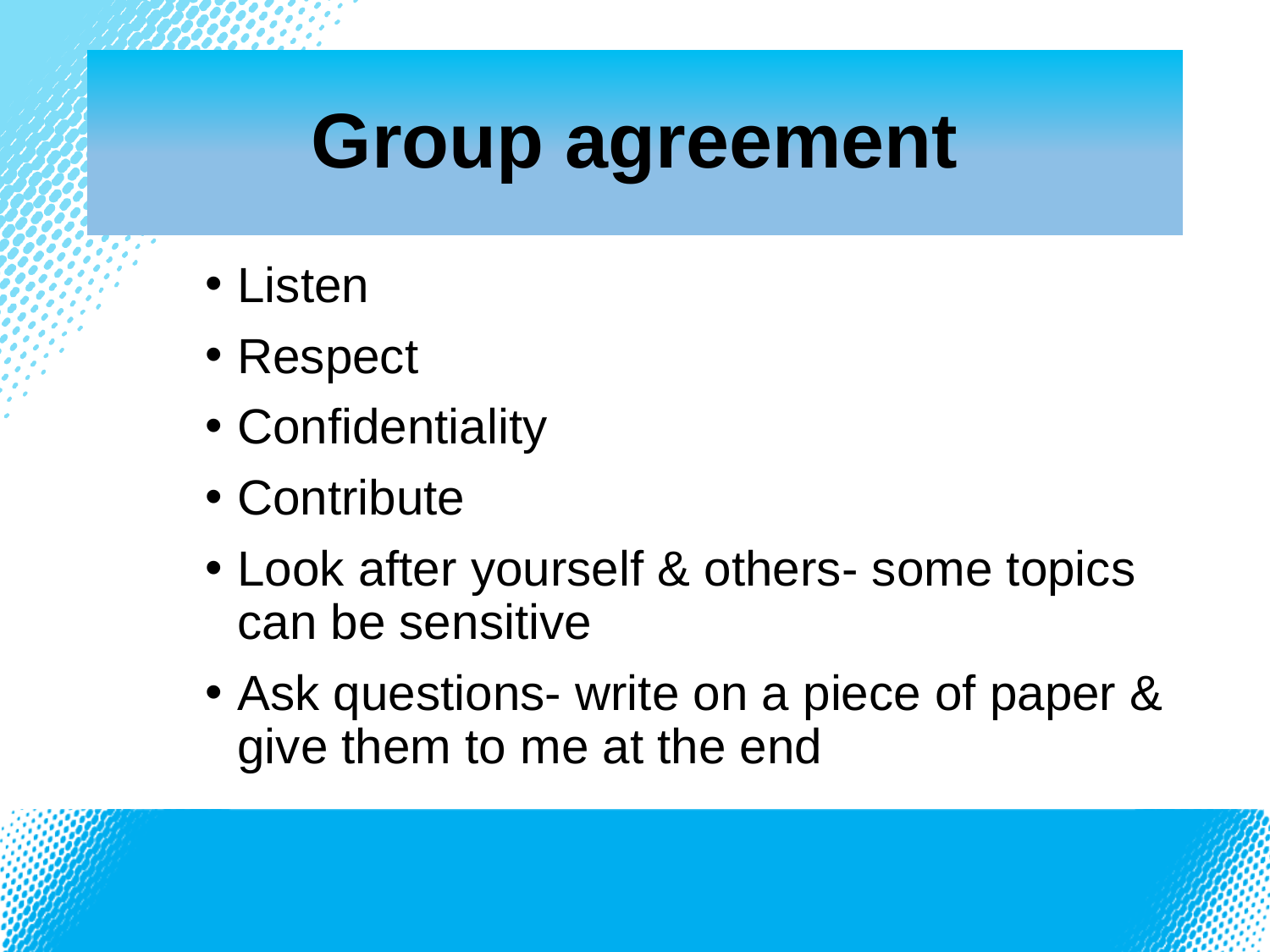

# Group agreement
Listen
Respect
Confidentiality
Contribute
Look after yourself & others- some topics can be sensitive
Ask questions- write on a piece of paper & give them to me at the end